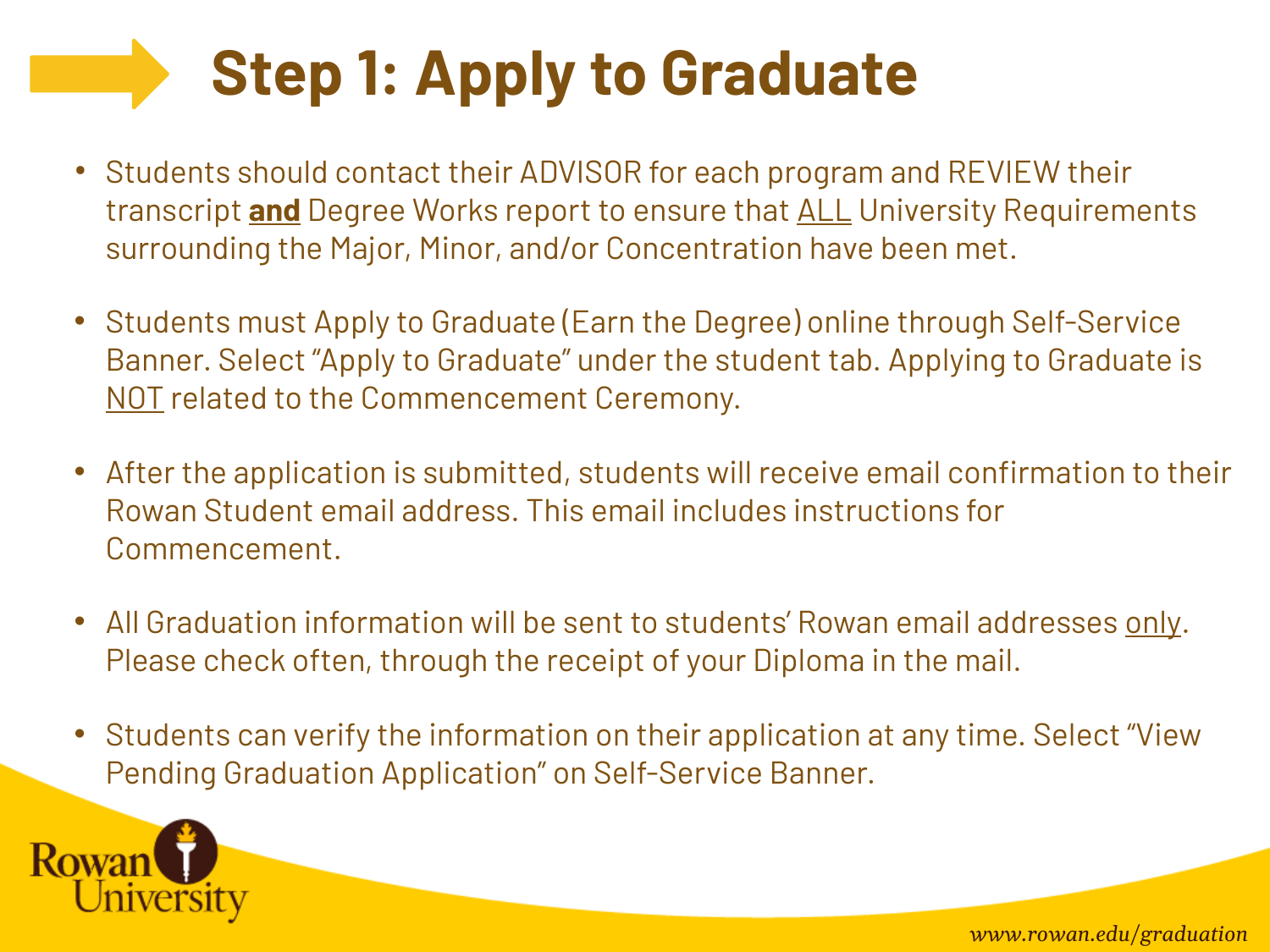

# Step 1: Apply to Graduate

Students should contact their ADVISOR for each program and REVIEW their transcript and Degree Works report to ensure that ALL University Requirements surrounding the Major, Minor, and/or Concentration have been met.

Students must Apply to Graduate (Earn the Degree) online through Self-Service Banner. Select “Apply to Graduate” under the student tab. Applying to Graduate is NOT related to the Commencement Ceremony.

After the application is submitted, students will receive email confirmation to their Rowan Student email address. This email includes instructions for Commencement.

All Graduation information will be sent to students’ Rowan email addresses only. Please check often, through the receipt of your Diploma in the mail.

Students can verify the information on their application at any time. Select “View Pending Graduation Application” on Self-Service Banner.
www.rowan.edu/graduation